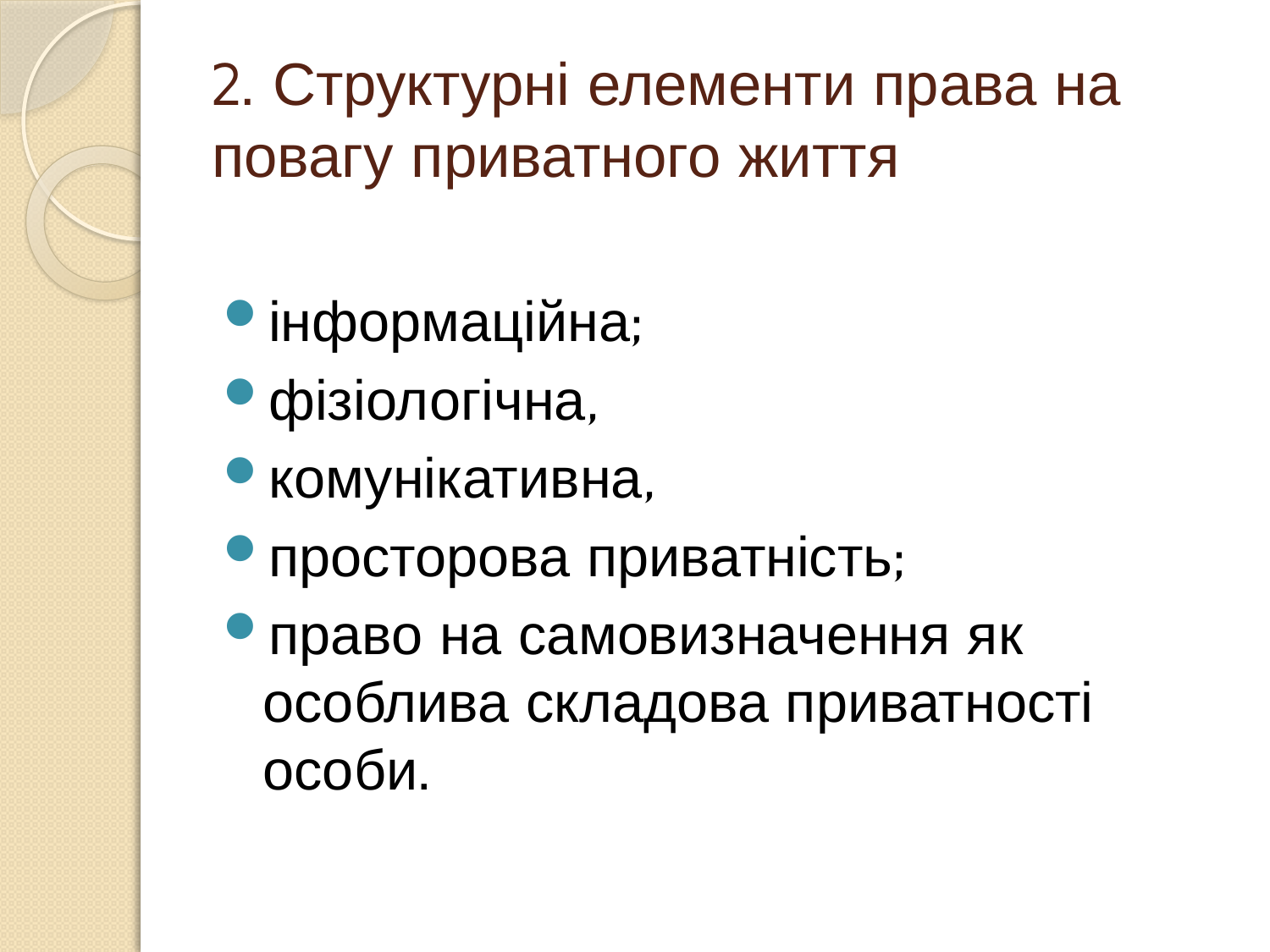

# 2. Структурні елементи права на повагу приватного життя

інформаційна;
фізіологічна,
комунікативна,
просторова приватність;
право на самовизначення як особлива складова приватності особи.